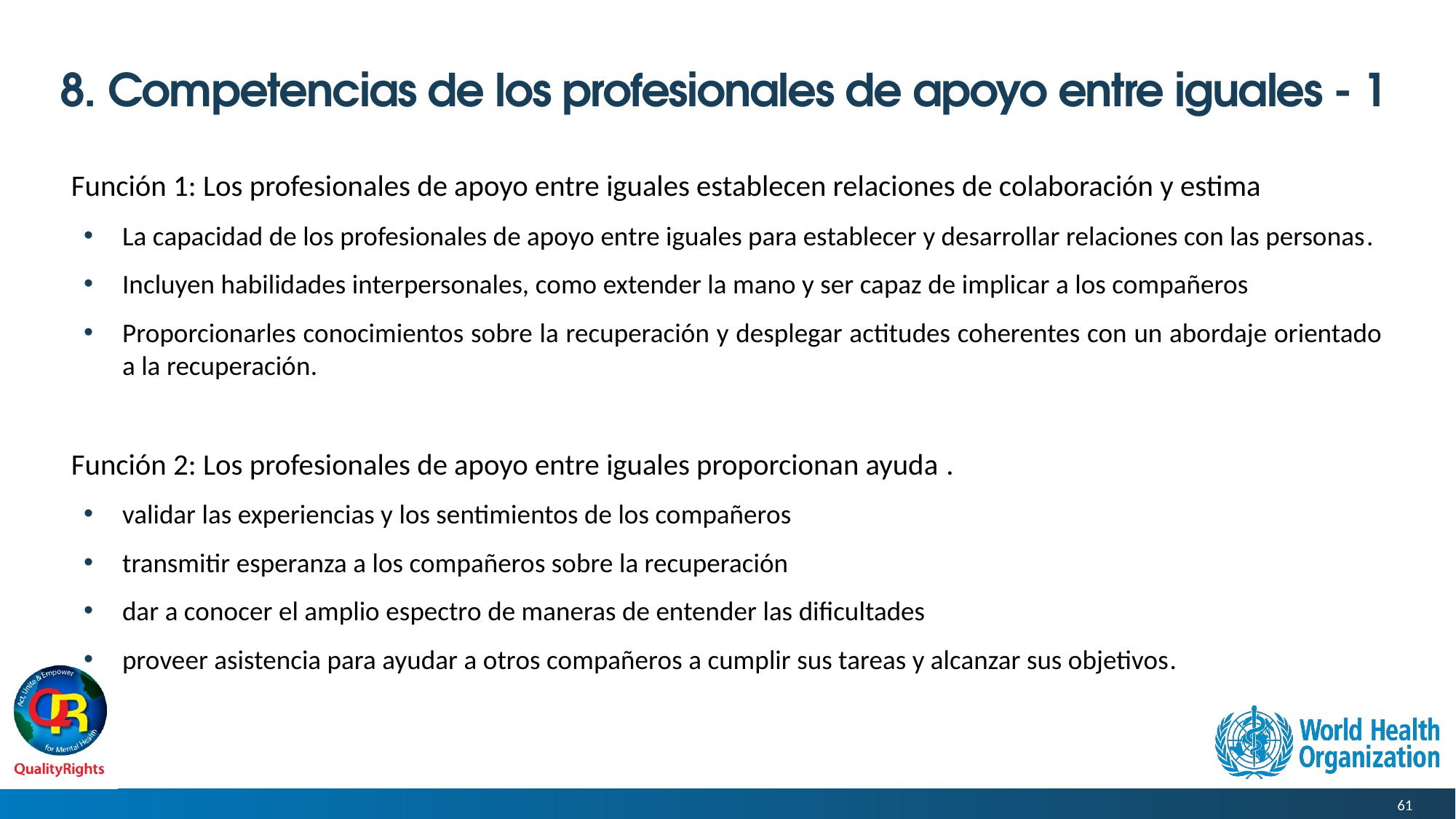

# 8. Competencias de los profesionales de apoyo entre iguales - 1
Función 1: Los profesionales de apoyo entre iguales establecen relaciones de colaboración y estima
La capacidad de los profesionales de apoyo entre iguales para establecer y desarrollar relaciones con las personas.
Incluyen habilidades interpersonales, como extender la mano y ser capaz de implicar a los compañeros
Proporcionarles conocimientos sobre la recuperación y desplegar actitudes coherentes con un abordaje orientado a la recuperación.

Función 2: Los profesionales de apoyo entre iguales proporcionan ayuda .
validar las experiencias y los sentimientos de los compañeros
transmitir esperanza a los compañeros sobre la recuperación
dar a conocer el amplio espectro de maneras de entender las dificultades
proveer asistencia para ayudar a otros compañeros a cumplir sus tareas y alcanzar sus objetivos.